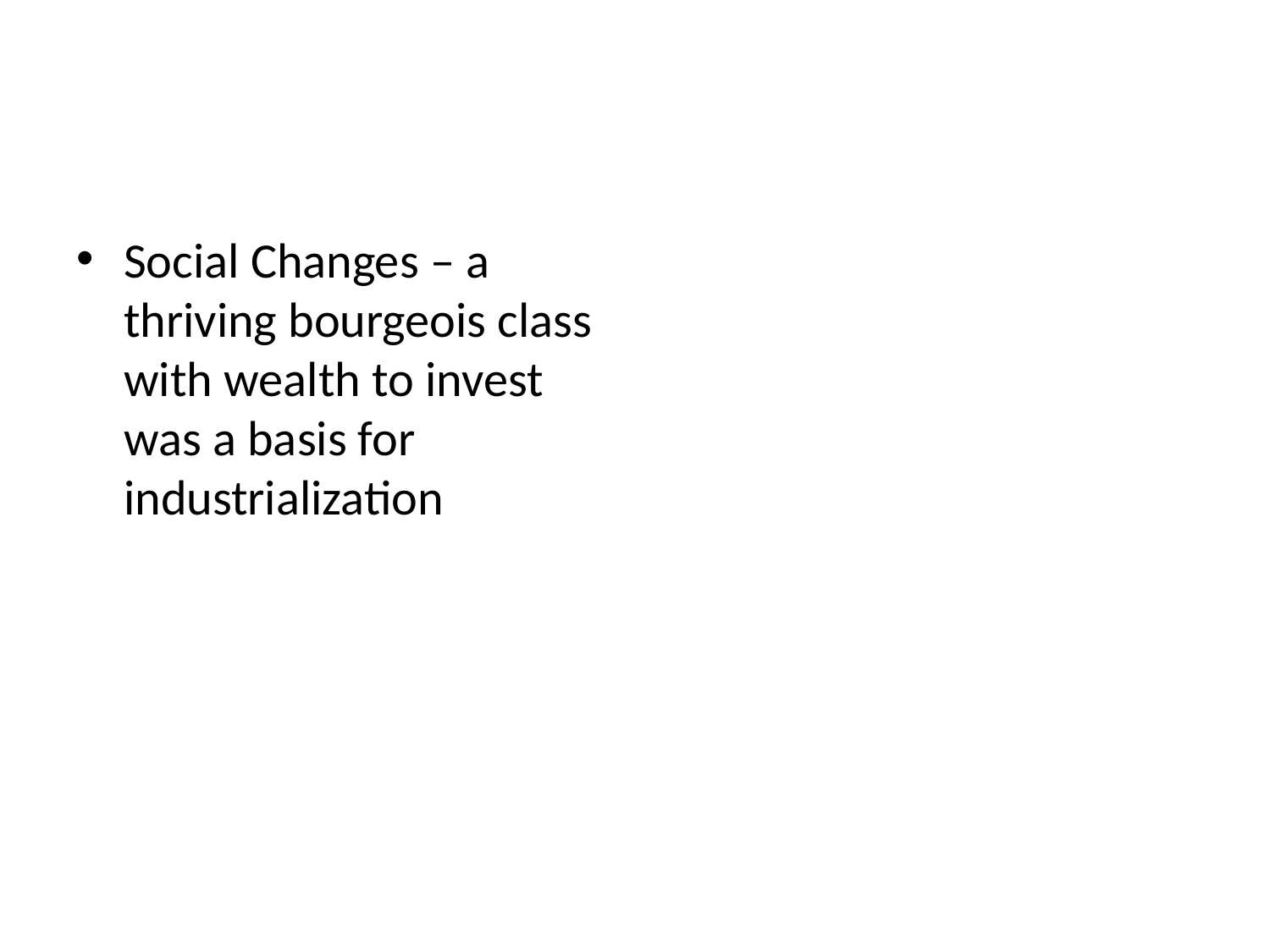

#
Social Changes – a thriving bourgeois class with wealth to invest was a basis for industrialization